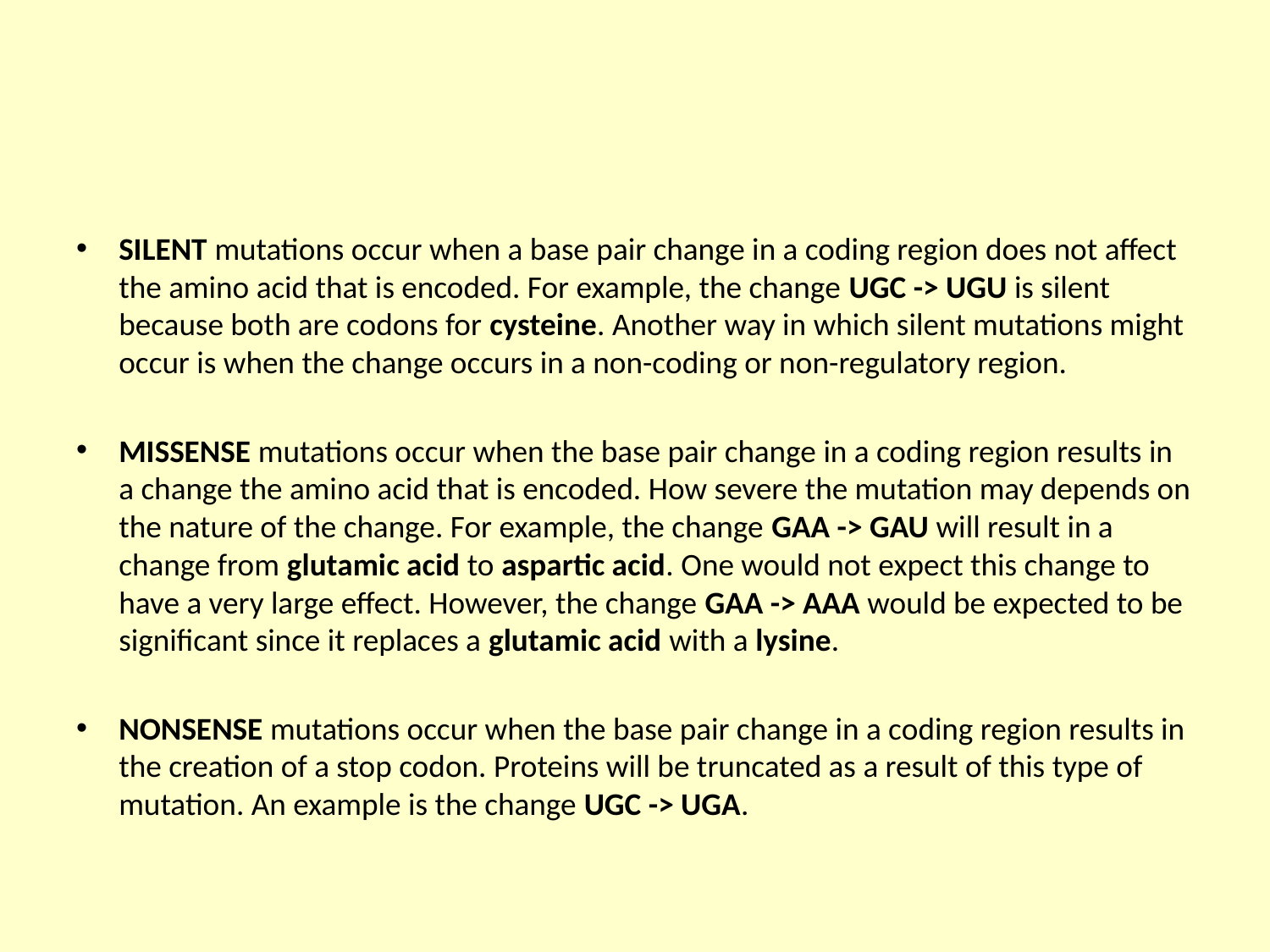

#
SILENT mutations occur when a base pair change in a coding region does not affect the amino acid that is encoded. For example, the change UGC -> UGU is silent because both are codons for cysteine. Another way in which silent mutations might occur is when the change occurs in a non-coding or non-regulatory region.

MISSENSE mutations occur when the base pair change in a coding region results in a change the amino acid that is encoded. How severe the mutation may depends on the nature of the change. For example, the change GAA -> GAU will result in a change from glutamic acid to aspartic acid. One would not expect this change to have a very large effect. However, the change GAA -> AAA would be expected to be significant since it replaces a glutamic acid with a lysine.

NONSENSE mutations occur when the base pair change in a coding region results in the creation of a stop codon. Proteins will be truncated as a result of this type of mutation. An example is the change UGC -> UGA.